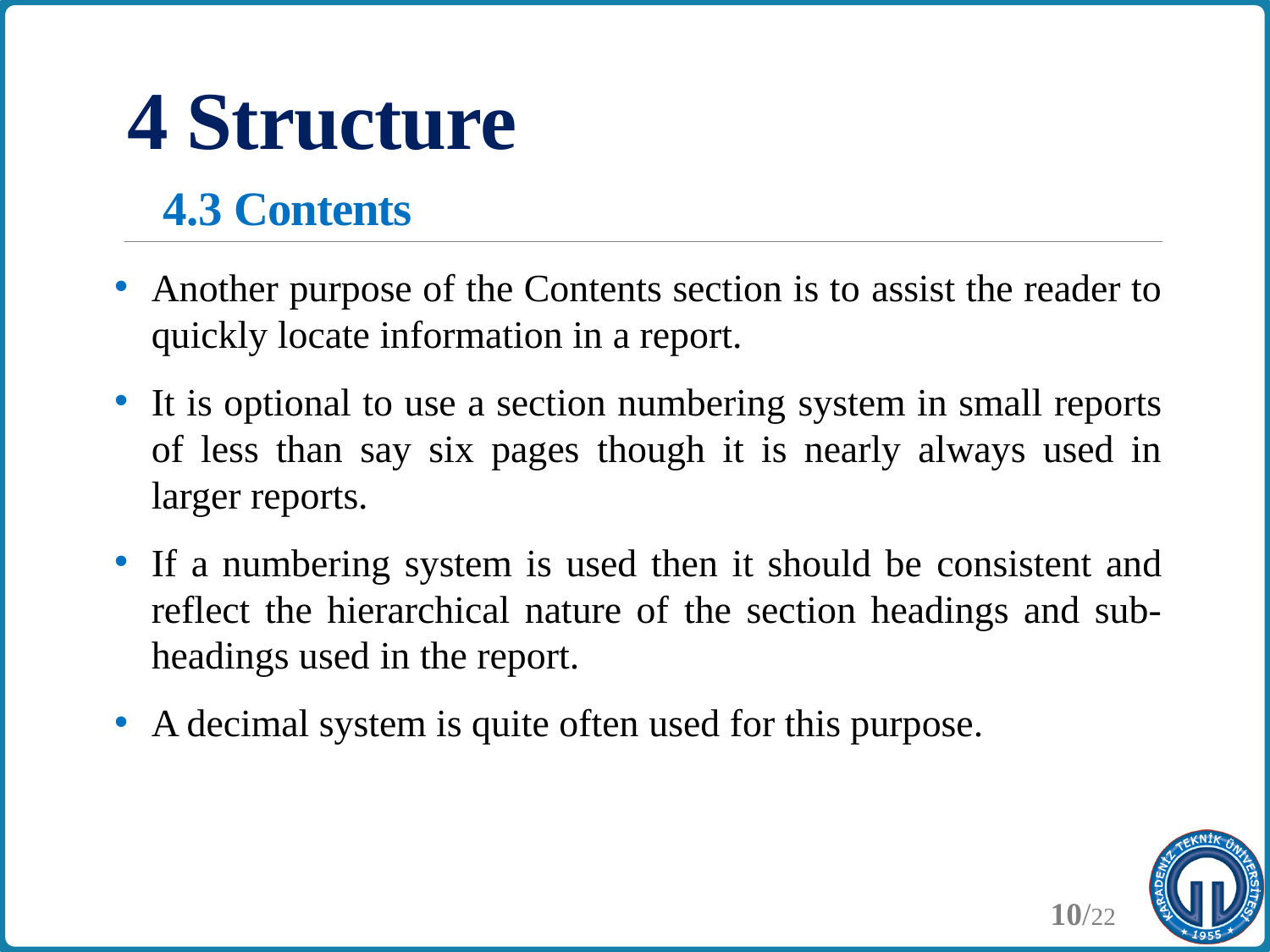

# 4 Structure 4.3 Contents
Another purpose of the Contents section is to assist the reader to quickly locate information in a report.
It is optional to use a section numbering system in small reports of less than say six pages though it is nearly always used in larger reports.
If a numbering system is used then it should be consistent and reflect the hierarchical nature of the section headings and sub-headings used in the report.
A decimal system is quite often used for this purpose.
10/22